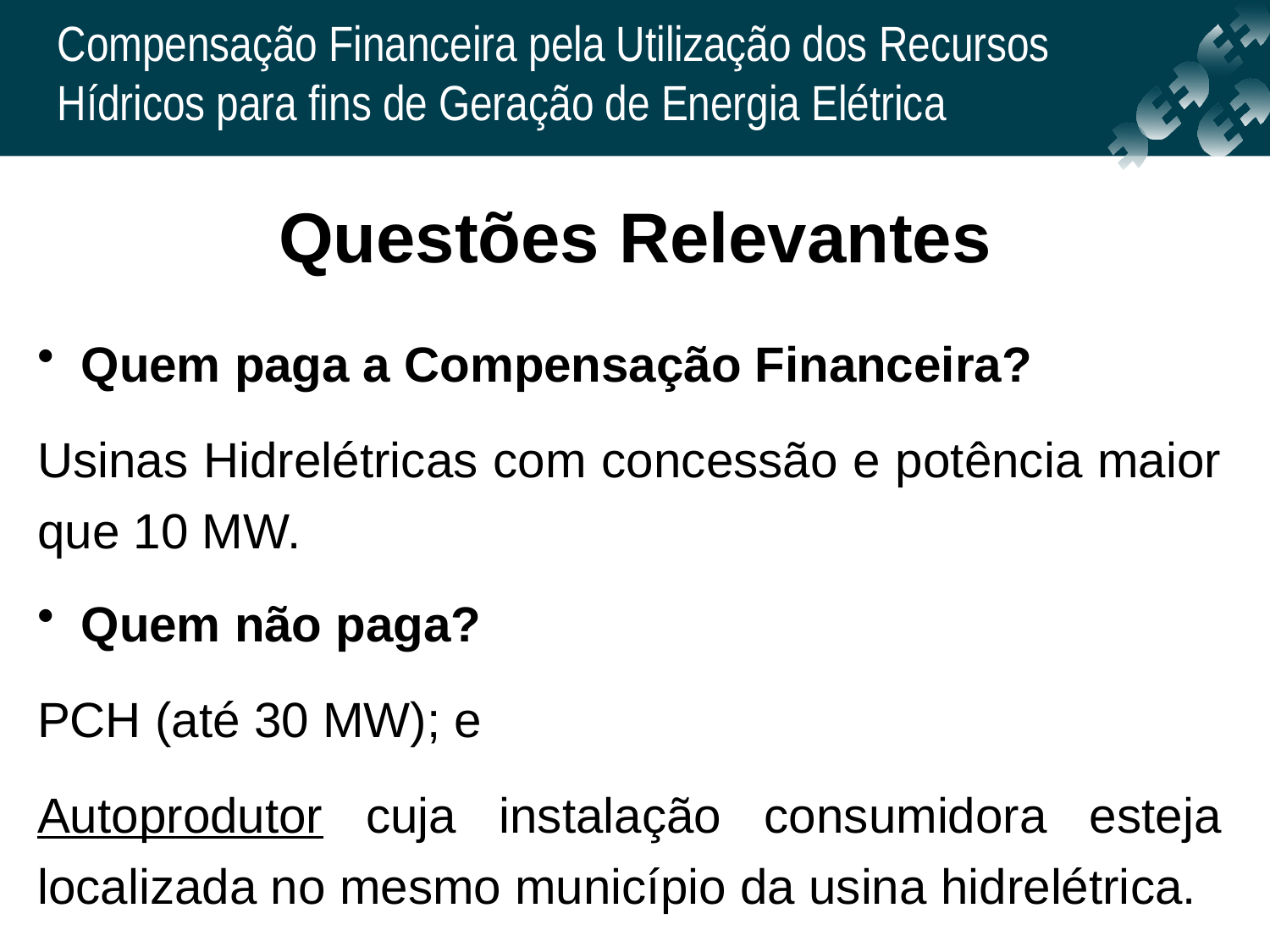

Questões Relevantes
 Quem paga a Compensação Financeira?
Usinas Hidrelétricas com concessão e potência maior que 10 MW.
 Quem não paga?
PCH (até 30 MW); e
Autoprodutor cuja instalação consumidora esteja localizada no mesmo município da usina hidrelétrica.